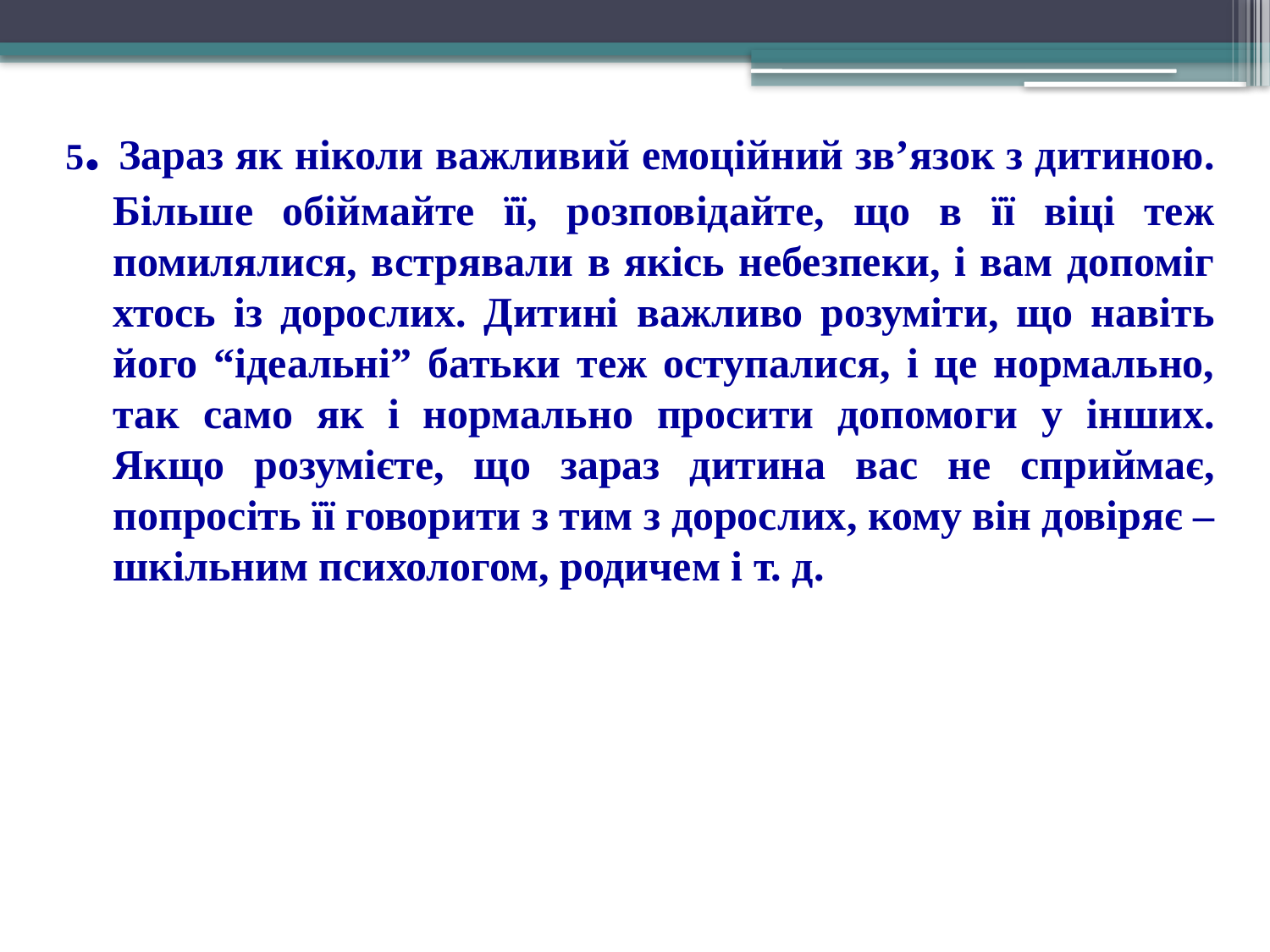

5. Зараз як ніколи важливий емоційний зв’язок з дитиною. Більше обіймайте її, розповідайте, що в її віці теж помилялися, встрявали в якісь небезпеки, і вам допоміг хтось із дорослих. Дитині важливо розуміти, що навіть його “ідеальні” батьки теж оступалися, і це нормально, так само як і нормально просити допомоги у інших. Якщо розумієте, що зараз дитина вас не сприймає, попросіть її говорити з тим з дорослих, кому він довіряє – шкільним психологом, родичем і т. д.